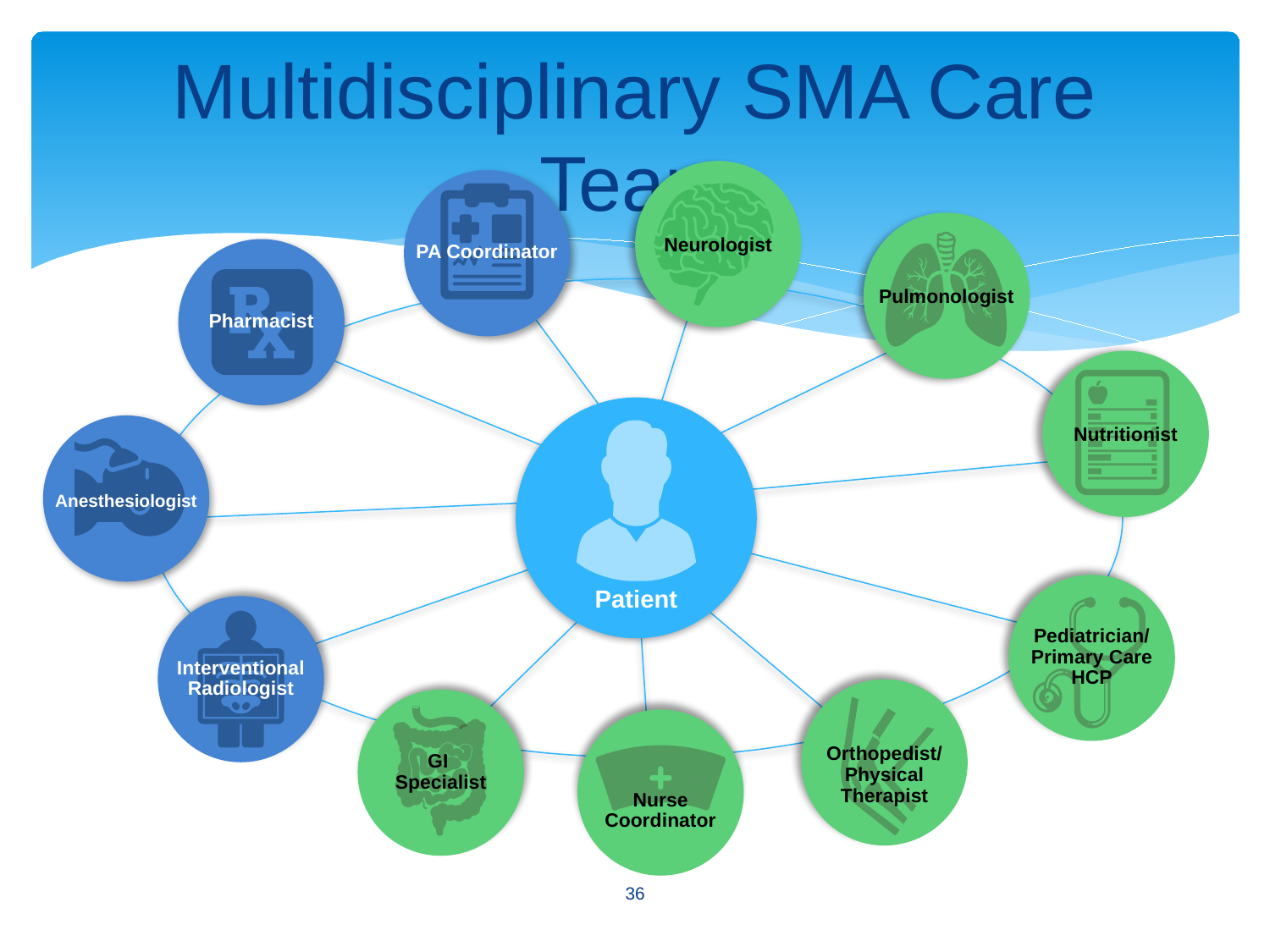

# Multidisciplinary SMA Care Team

Neurologist

PA Coordinator

Pulmonologist
Pharmacist

Nutritionist

Anesthesiologist

Patient

Pediatrician/Primary Care HCP
Interventional Radiologist

Orthopedist/ Physical Therapist

GI
Specialist
Nurse Coordinator
36